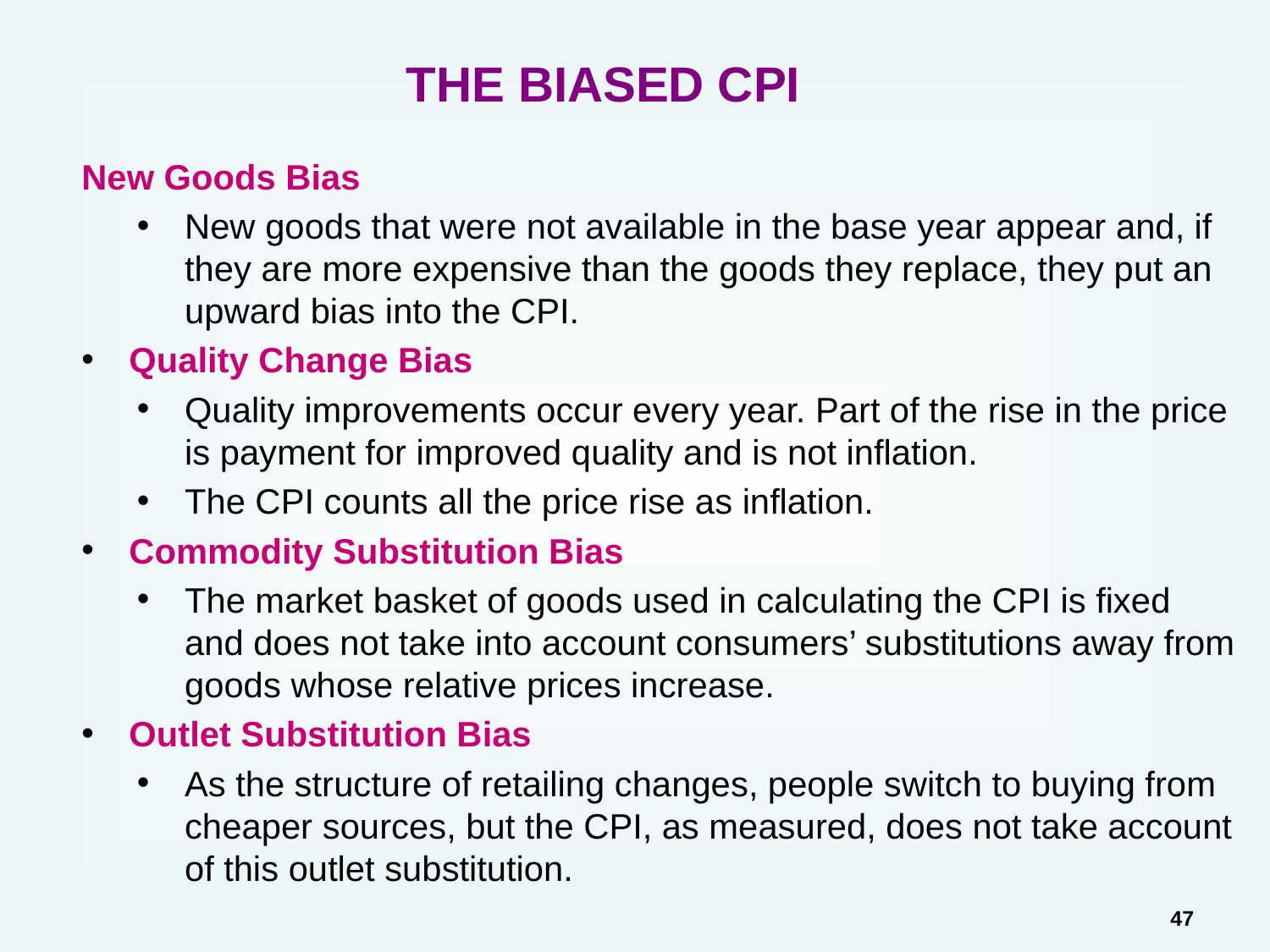

# The Biased CPI
New Goods Bias
New goods that were not available in the base year appear and, if they are more expensive than the goods they replace, they put an upward bias into the CPI.
Quality Change Bias
Quality improvements occur every year. Part of the rise in the price is payment for improved quality and is not inflation.
The CPI counts all the price rise as inflation.
Commodity Substitution Bias
The market basket of goods used in calculating the CPI is fixed and does not take into account consumers’ substitutions away from goods whose relative prices increase.
Outlet Substitution Bias
As the structure of retailing changes, people switch to buying from cheaper sources, but the CPI, as measured, does not take account of this outlet substitution.